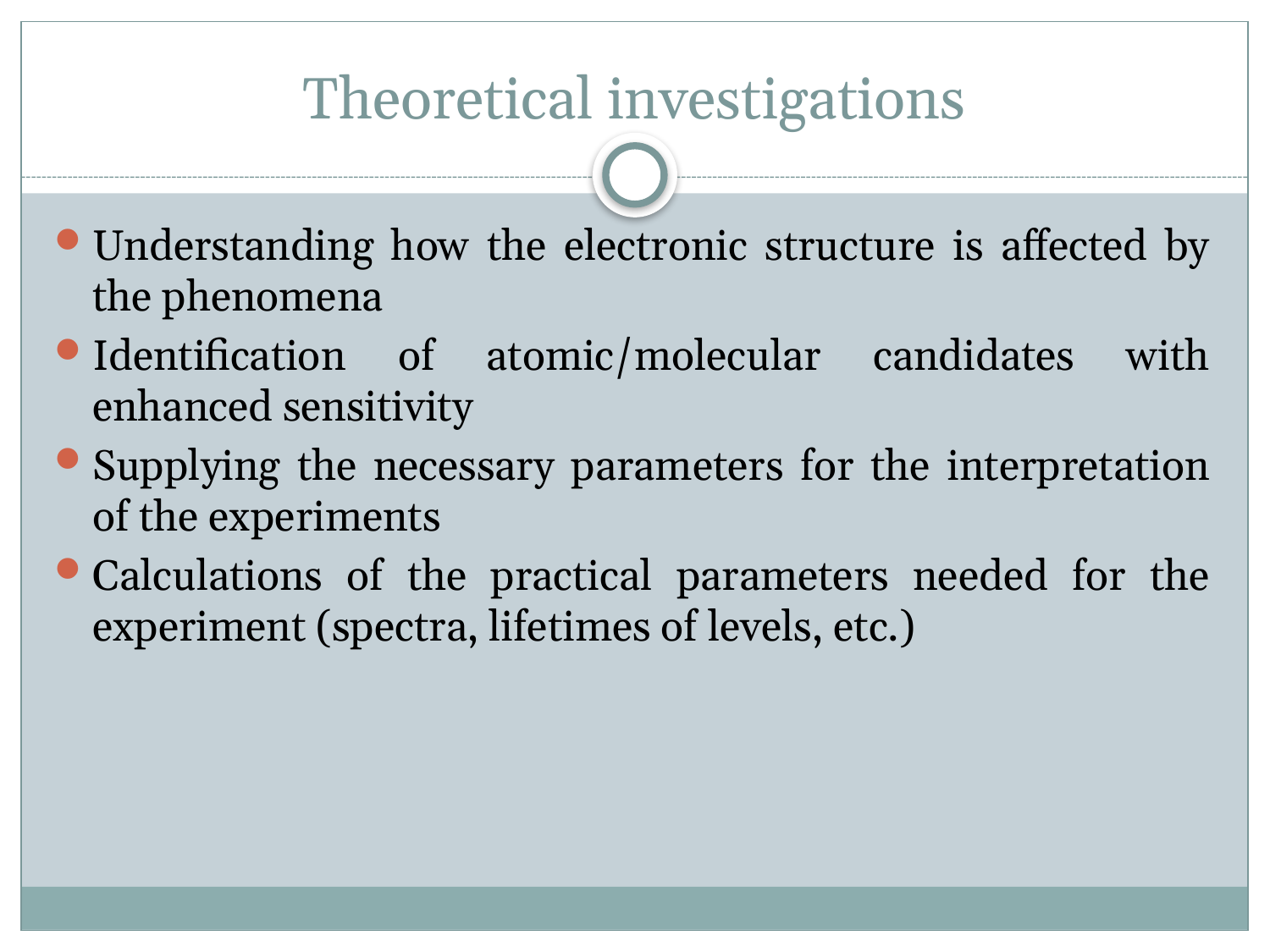

# Theoretical investigations
Understanding how the electronic structure is affected by the phenomena
Identification of atomic/molecular candidates with enhanced sensitivity
Supplying the necessary parameters for the interpretation of the experiments
Calculations of the practical parameters needed for the experiment (spectra, lifetimes of levels, etc.)